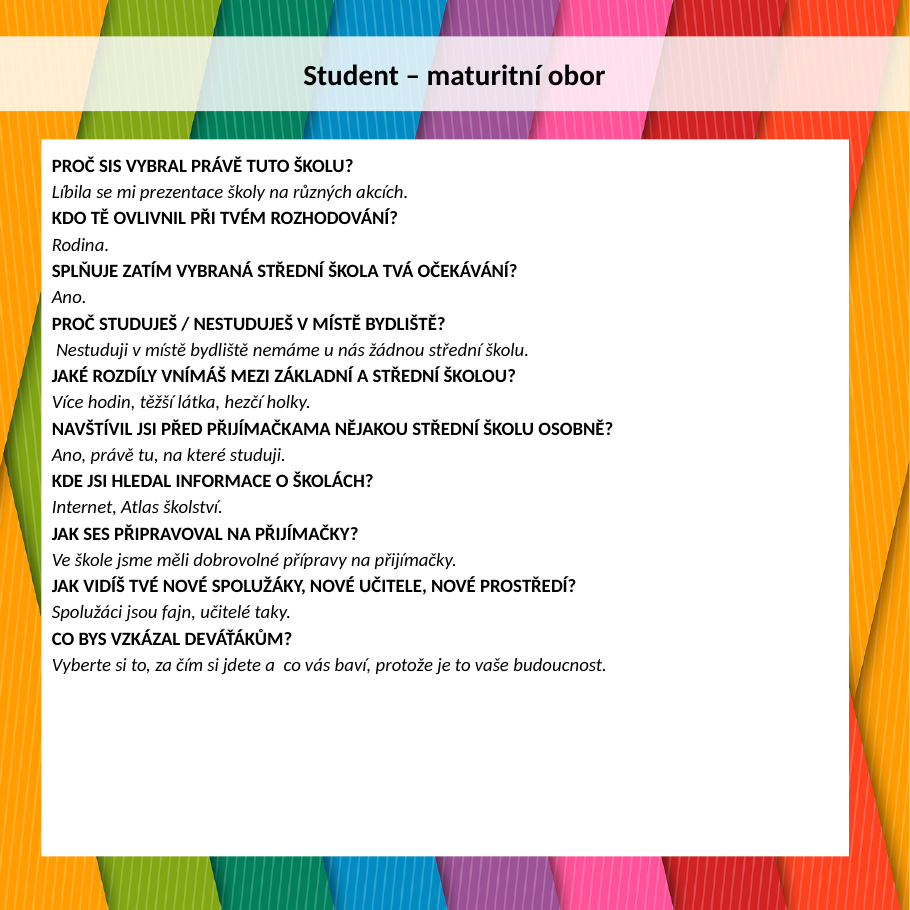

Student – maturitní obor

PROČ SIS VYBRAL PRÁVĚ TUTO ŠKOLU?
Líbila se mi prezentace školy na různých akcích.
KDO TĚ OVLIVNIL PŘI TVÉM ROZHODOVÁNÍ?
Rodina.
SPLŇUJE ZATÍM VYBRANÁ STŘEDNÍ ŠKOLA TVÁ OČEKÁVÁNÍ?
Ano.
PROČ STUDUJEŠ / NESTUDUJEŠ V MÍSTĚ BYDLIŠTĚ?
 Nestuduji v místě bydliště nemáme u nás žádnou střední školu.
JAKÉ ROZDÍLY VNÍMÁŠ MEZI ZÁKLADNÍ A STŘEDNÍ ŠKOLOU?
Více hodin, těžší látka, hezčí holky.
NAVŠTÍVIL JSI PŘED PŘIJÍMAČKAMA NĚJAKOU STŘEDNÍ ŠKOLU OSOBNĚ?
Ano, právě tu, na které studuji.
KDE JSI HLEDAL INFORMACE O ŠKOLÁCH?
Internet, Atlas školství.
JAK SES PŘIPRAVOVAL NA PŘIJÍMAČKY?
Ve škole jsme měli dobrovolné přípravy na přijímačky.
JAK VIDÍŠ TVÉ NOVÉ SPOLUŽÁKY, NOVÉ UČITELE, NOVÉ PROSTŘEDÍ?
Spolužáci jsou fajn, učitelé taky.
CO BYS VZKÁZAL DEVÁŤÁKŮM?
Vyberte si to, za čím si jdete a  co vás baví, protože je to vaše budoucnost.